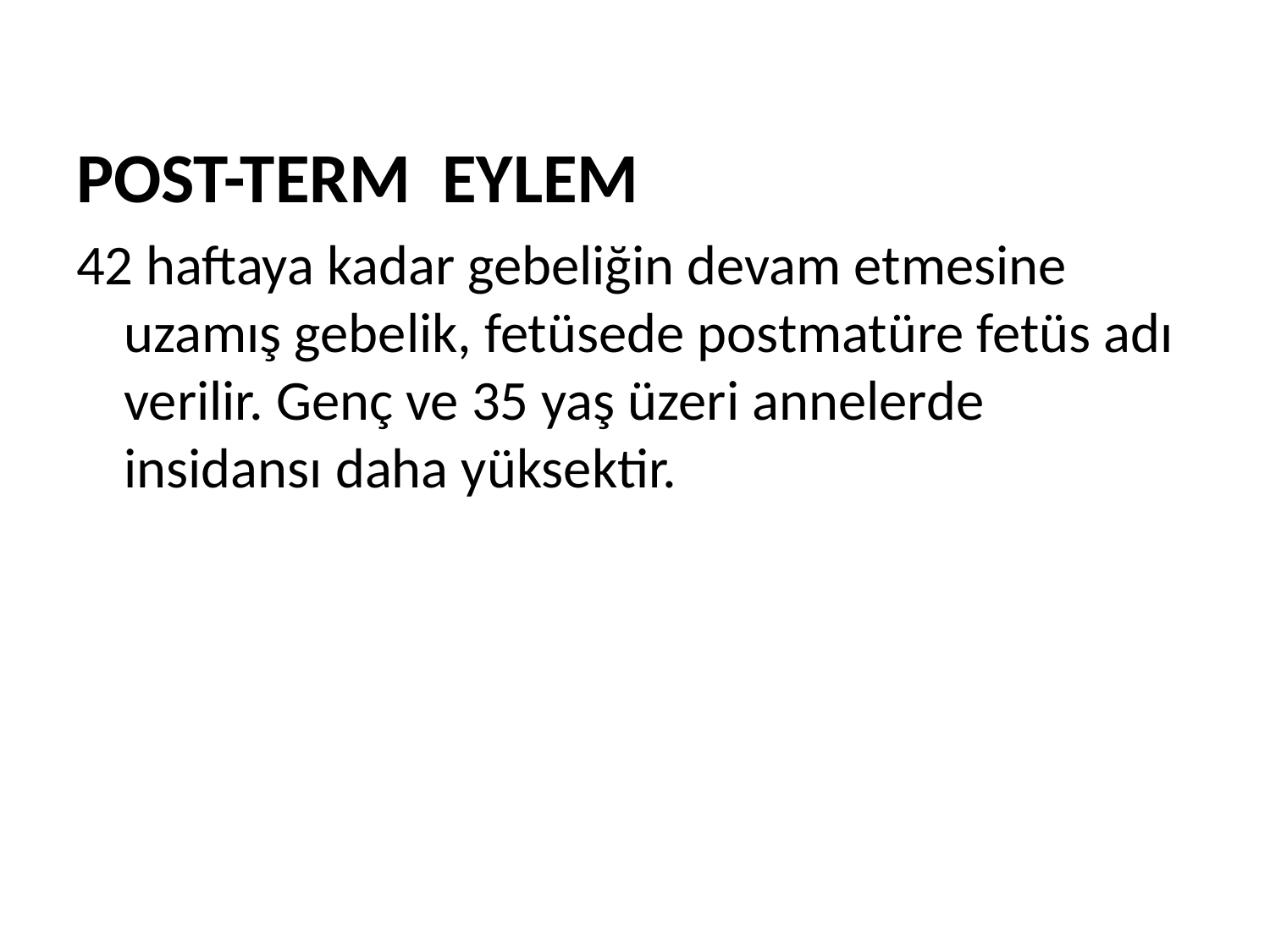

POST-TERM  EYLEM
42 haftaya kadar gebeliğin devam etmesine uzamış gebelik, fetüsede postmatüre fetüs adı verilir. Genç ve 35 yaş üzeri annelerde insidansı daha yüksektir.